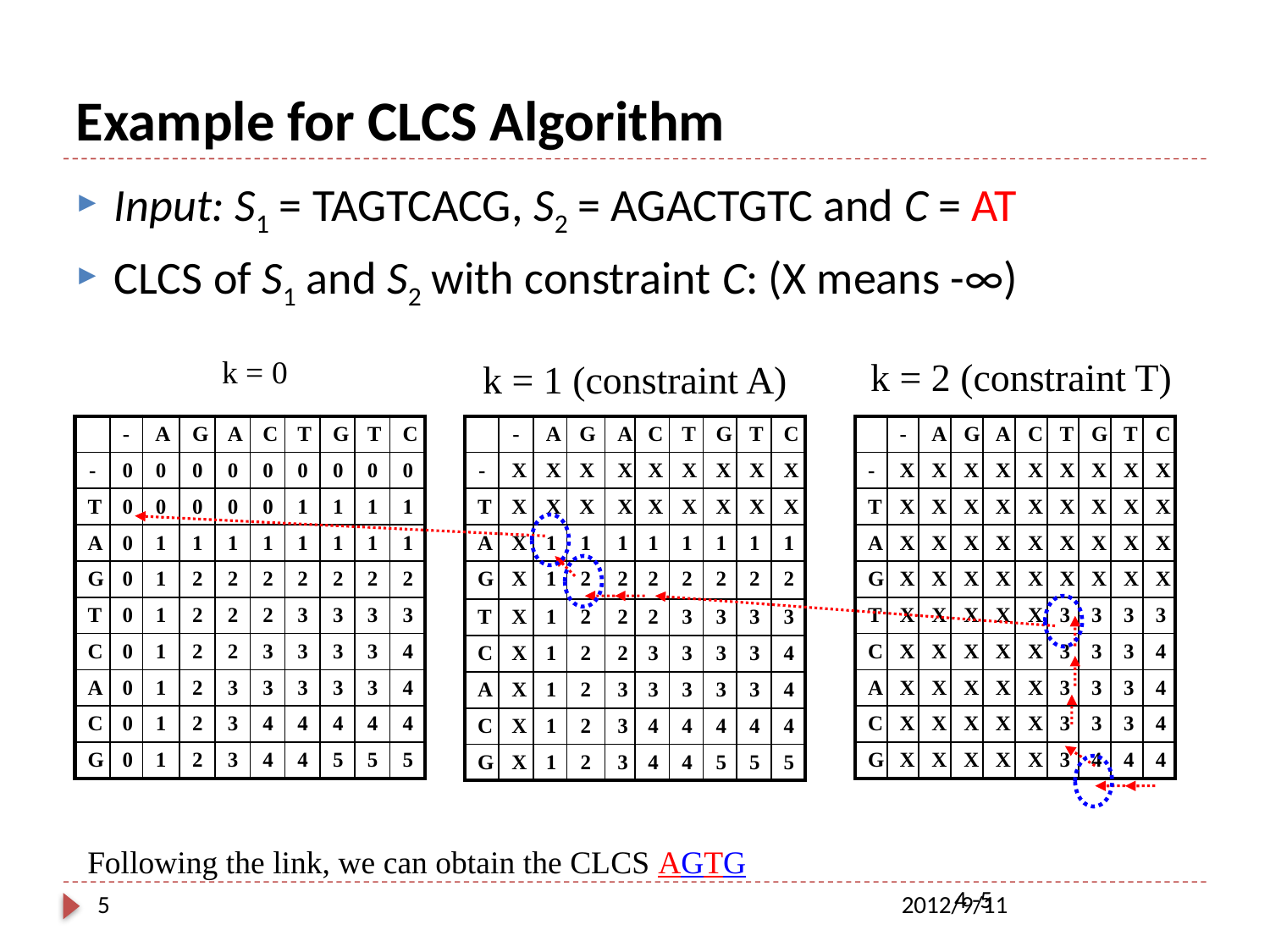

# Example for CLCS Algorithm
Input: S1 = TAGTCACG, S2 = AGACTGTC and C = AT
CLCS of S1 and S2 with constraint C: (X means -∞)

k = 0
k = 2 (constraint T)
k = 1 (constraint A)
|  | - | A | G | A | C | T | G | T | C |
| --- | --- | --- | --- | --- | --- | --- | --- | --- | --- |
| - | 0 | 0 | 0 | 0 | 0 | 0 | 0 | 0 | 0 |
| T | 0 | 0 | 0 | 0 | 0 | 1 | 1 | 1 | 1 |
| A | 0 | 1 | 1 | 1 | 1 | 1 | 1 | 1 | 1 |
| G | 0 | 1 | 2 | 2 | 2 | 2 | 2 | 2 | 2 |
| T | 0 | 1 | 2 | 2 | 2 | 3 | 3 | 3 | 3 |
| C | 0 | 1 | 2 | 2 | 3 | 3 | 3 | 3 | 4 |
| A | 0 | 1 | 2 | 3 | 3 | 3 | 3 | 3 | 4 |
| C | 0 | 1 | 2 | 3 | 4 | 4 | 4 | 4 | 4 |
| G | 0 | 1 | 2 | 3 | 4 | 4 | 5 | 5 | 5 |
|  | - | A | G | A | C | T | G | T | C |
| --- | --- | --- | --- | --- | --- | --- | --- | --- | --- |
| - | X | X | X | X | X | X | X | X | X |
| T | X | X | X | X | X | X | X | X | X |
| A | X | 1 | 1 | 1 | 1 | 1 | 1 | 1 | 1 |
| G | X | 1 | 2 | 2 | 2 | 2 | 2 | 2 | 2 |
| T | X | 1 | 2 | 2 | 2 | 3 | 3 | 3 | 3 |
| C | X | 1 | 2 | 2 | 3 | 3 | 3 | 3 | 4 |
| A | X | 1 | 2 | 3 | 3 | 3 | 3 | 3 | 4 |
| C | X | 1 | 2 | 3 | 4 | 4 | 4 | 4 | 4 |
| G | X | 1 | 2 | 3 | 4 | 4 | 5 | 5 | 5 |
|  | - | A | G | A | C | T | G | T | C |
| --- | --- | --- | --- | --- | --- | --- | --- | --- | --- |
| - | X | X | X | X | X | X | X | X | X |
| T | X | X | X | X | X | X | X | X | X |
| A | X | X | X | X | X | X | X | X | X |
| G | X | X | X | X | X | X | X | X | X |
| T | X | X | X | X | X | 3 | 3 | 3 | 3 |
| C | X | X | X | X | X | 3 | 3 | 3 | 4 |
| A | X | X | X | X | X | 3 | 3 | 3 | 4 |
| C | X | X | X | X | X | 3 | 3 | 3 | 4 |
| G | X | X | X | X | X | 3 | 4 | 4 | 4 |

Following the link, we can obtain the CLCS AGTG
4 -5
5
2012/9/11